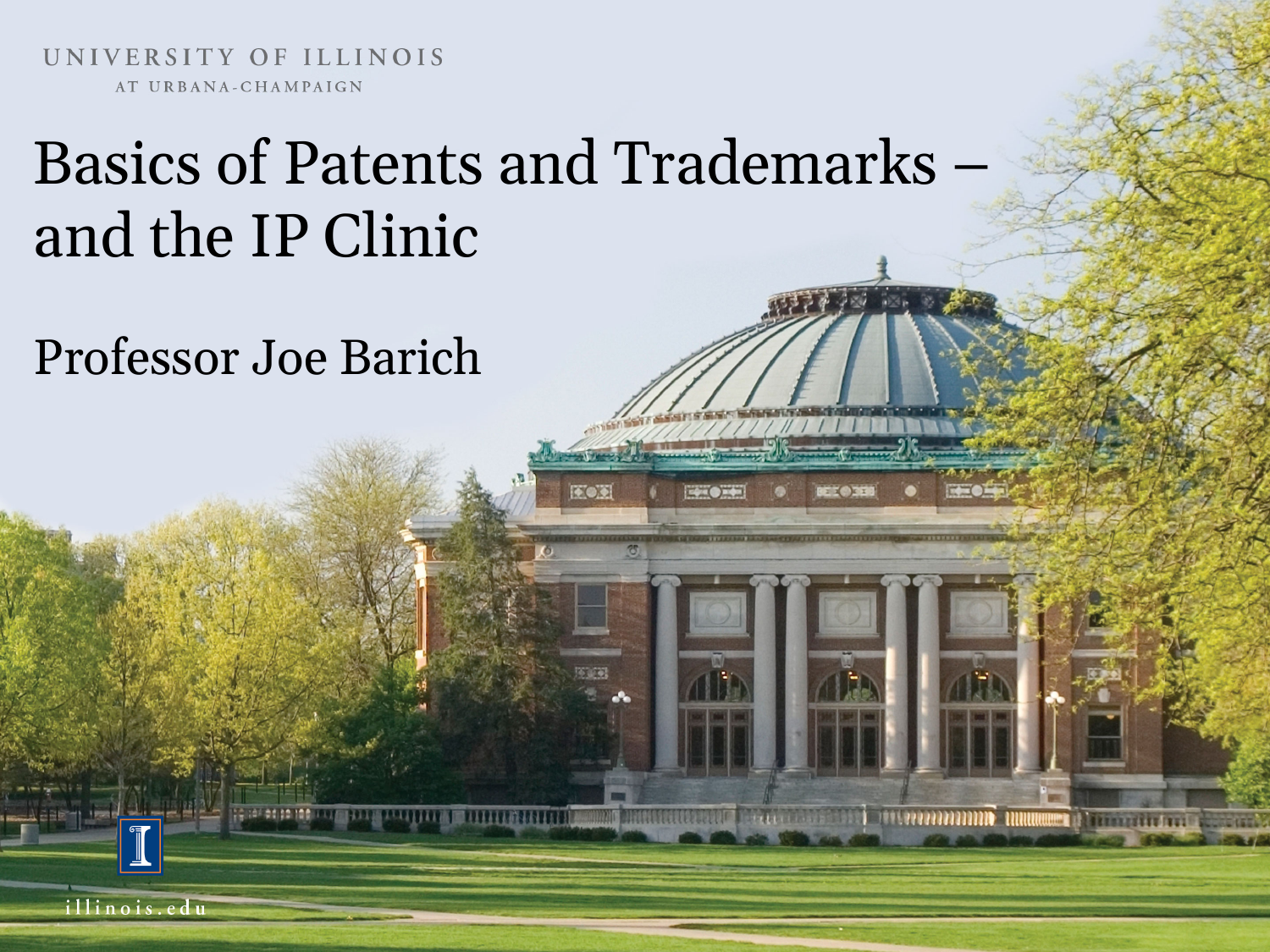

# Basics of Patents and Trademarks – and the IP Clinic
Professor Joe Barich